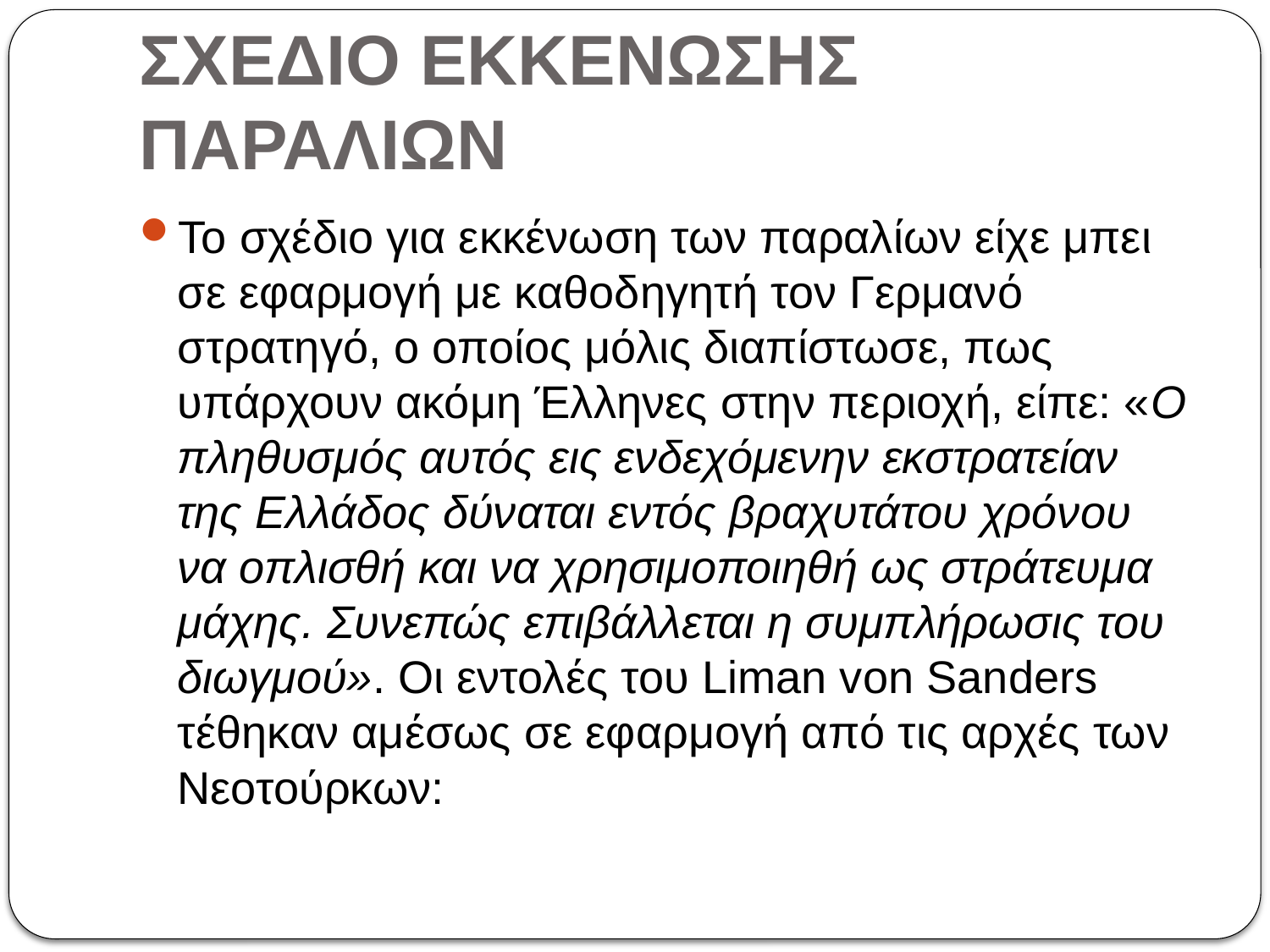

# ΣΧΕΔΙΟ ΕΚΚΕΝΩΣΗΣ ΠΑΡΑΛΙΩΝ
Το σχέδιο για εκκένωση των παραλίων είχε μπει σε εφαρμογή με καθοδηγητή τον Γερμανό στρατηγό, ο οποίος μόλις διαπίστωσε, πως υπάρχουν ακόμη Έλληνες στην περιοχή, είπε: «Ο πληθυσμός αυτός εις ενδεχόμενην εκστρατείαν της Ελλάδος δύναται εντός βραχυτάτου χρόνου να οπλισθή και να χρησιμοποιηθή ως στράτευμα μάχης. Συνεπώς επιβάλλεται η συμπλήρωσις του διωγμού». Οι εντολές του Liman von Sanders τέθηκαν αμέσως σε εφαρμογή από τις αρχές των Νεοτούρκων: